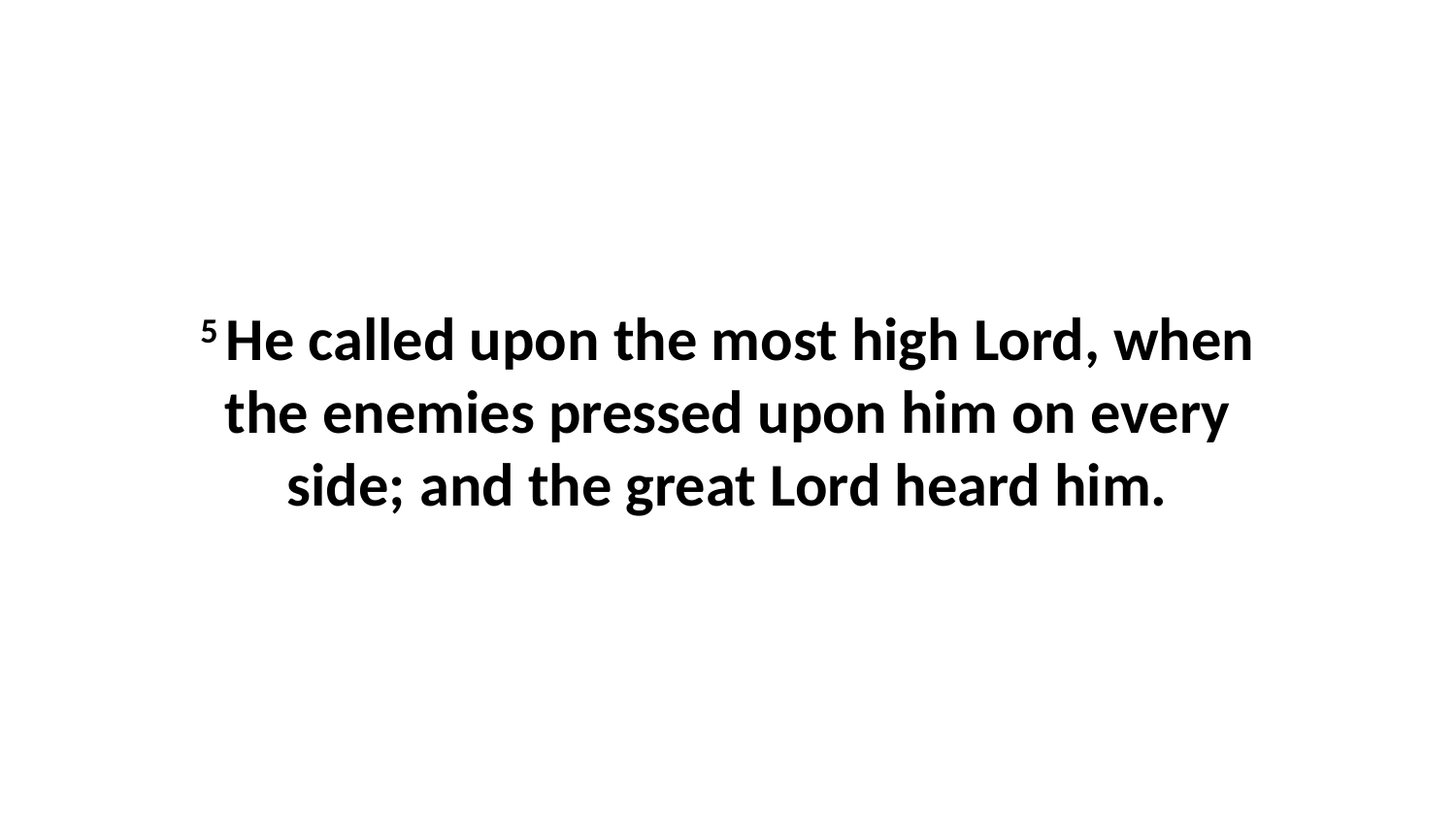

5 He called upon the most high Lord, when the enemies pressed upon him on every side; and the great Lord heard him.